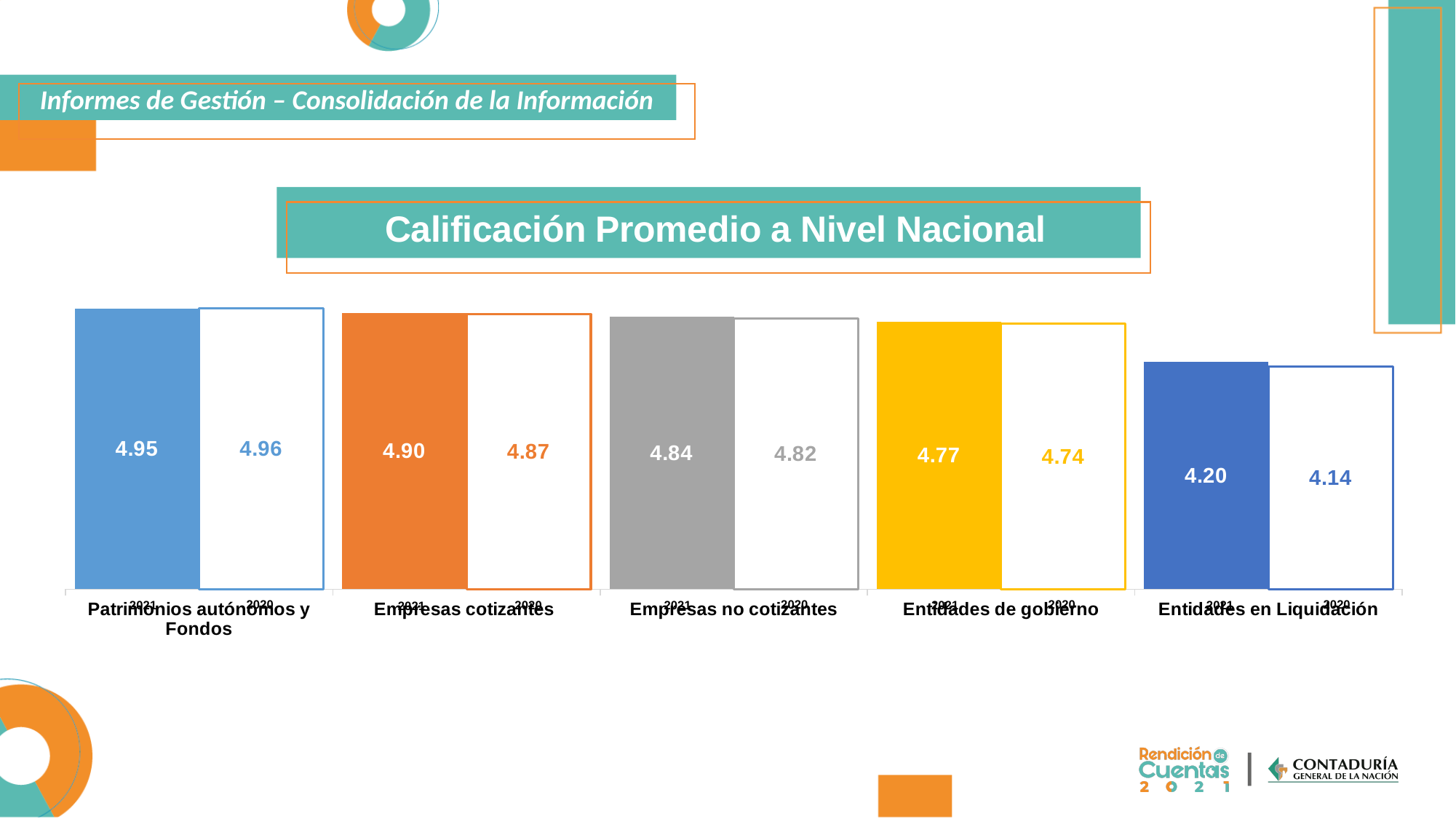

Informes de Gestión – Consolidación de la Información

Calificación Promedio a Nivel Nacional

### Chart

| Category | 2021 | 2020 |
|---|---|---|
| Patrimonios autónomos y Fondos | 4.951500000000001 | 4.955714285714286 |
| Empresas cotizantes  | 4.8966666666666665 | 4.8742857142857146 |
| Empresas no cotizantes | 4.841052631578948 | 4.817631578947368 |
| Entidades de gobierno | 4.76709543568465 | 4.7389361702127655 |
| Entidades en Liquidación | 4.2 | 4.14 |